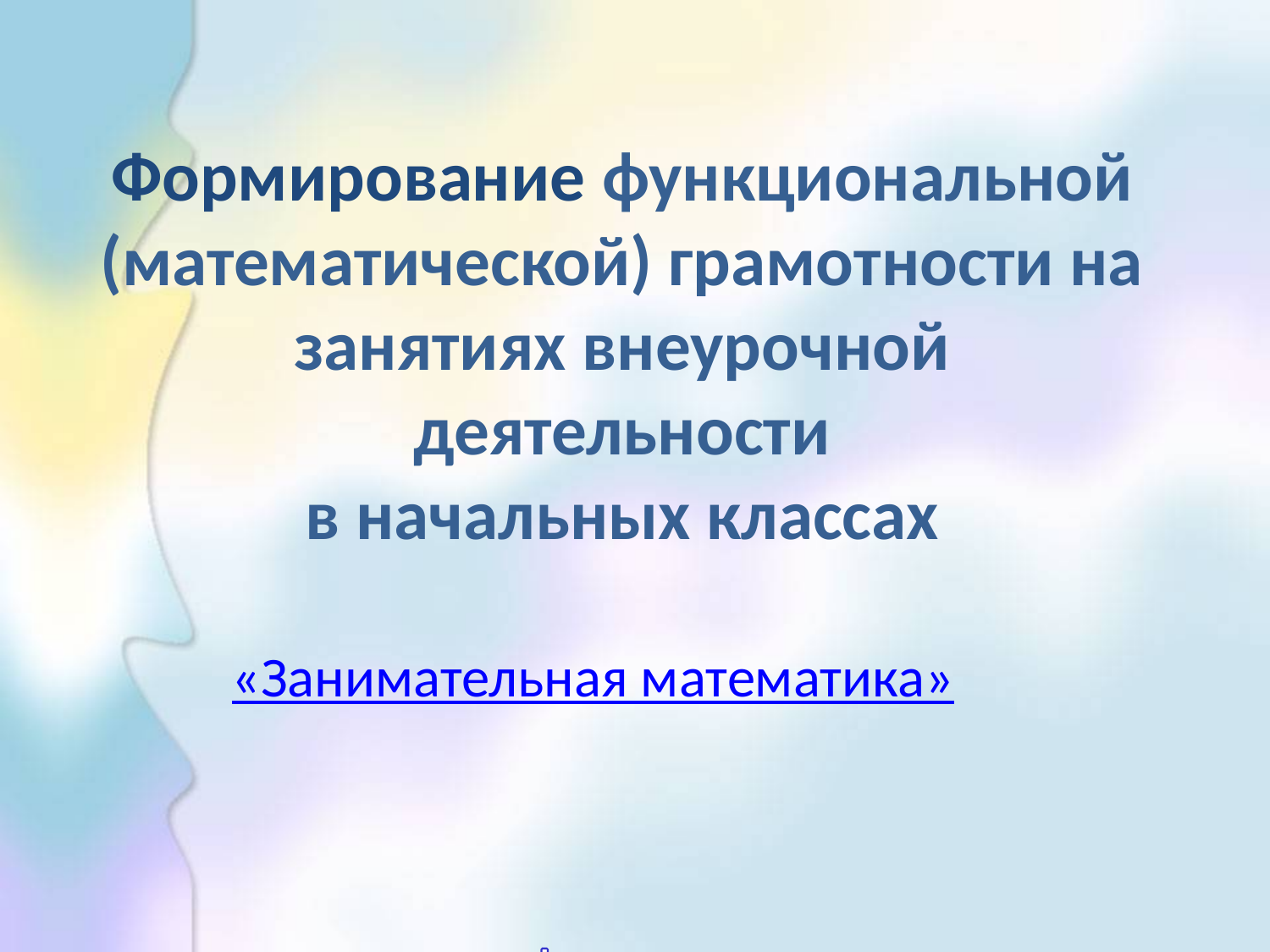

Формирование функциональной (математической) грамотности на занятиях внеурочной деятельности
в начальных классах
«Занимательная математика»